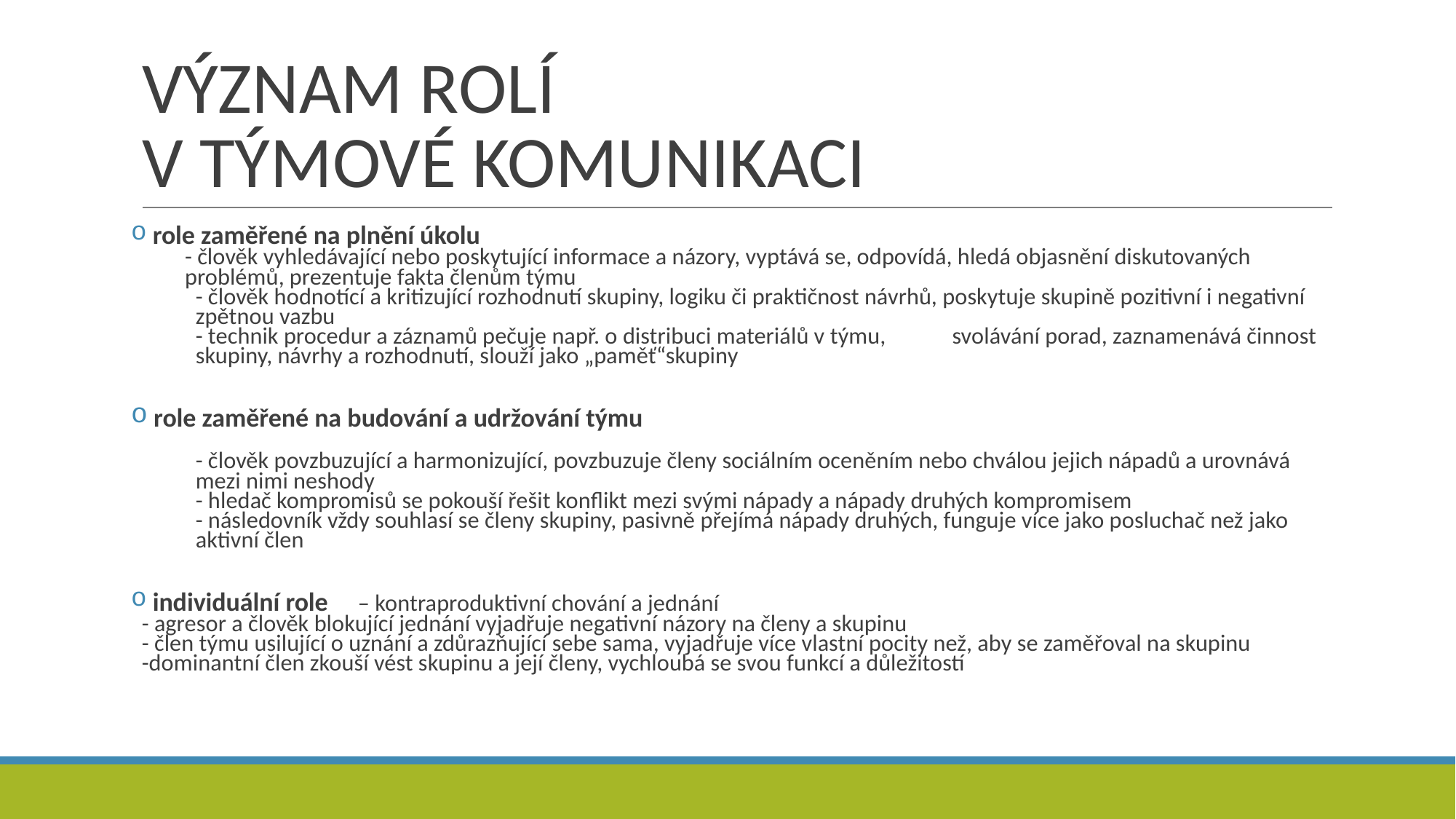

# VÝZNAM ROLÍ V TÝMOVÉ KOMUNIKACI
 role zaměřené na plnění úkolu
- člověk vyhledávající nebo poskytující informace a názory, vyptává se, odpovídá, hledá objasnění diskutovaných problémů, prezentuje fakta členům týmu
- člověk hodnotící a kritizující rozhodnutí skupiny, logiku či praktičnost návrhů, poskytuje skupině pozitivní i negativní zpětnou vazbu
- technik procedur a záznamů pečuje např. o distribuci materiálů v týmu, 	svolávání porad, zaznamenává činnost skupiny, návrhy a rozhodnutí, slouží jako „paměť“skupiny
 role zaměřené na budování a udržování týmu
- člověk povzbuzující a harmonizující, povzbuzuje členy sociálním oceněním nebo chválou jejich nápadů a urovnává mezi nimi neshody
- hledač kompromisů se pokouší řešit konflikt mezi svými nápady a nápady druhých kompromisem
- následovník vždy souhlasí se členy skupiny, pasivně přejímá nápady druhých, funguje více jako posluchač než jako aktivní člen
 individuální role 	– kontraproduktivní chování a jednání
	- agresor a člověk blokující jednání vyjadřuje negativní názory na členy a skupinu
	- člen týmu usilující o uznání a zdůrazňující sebe sama, vyjadřuje více vlastní pocity než, aby se zaměřoval na skupinu
	-dominantní člen zkouší vést skupinu a její členy, vychloubá se svou funkcí a důležitostí